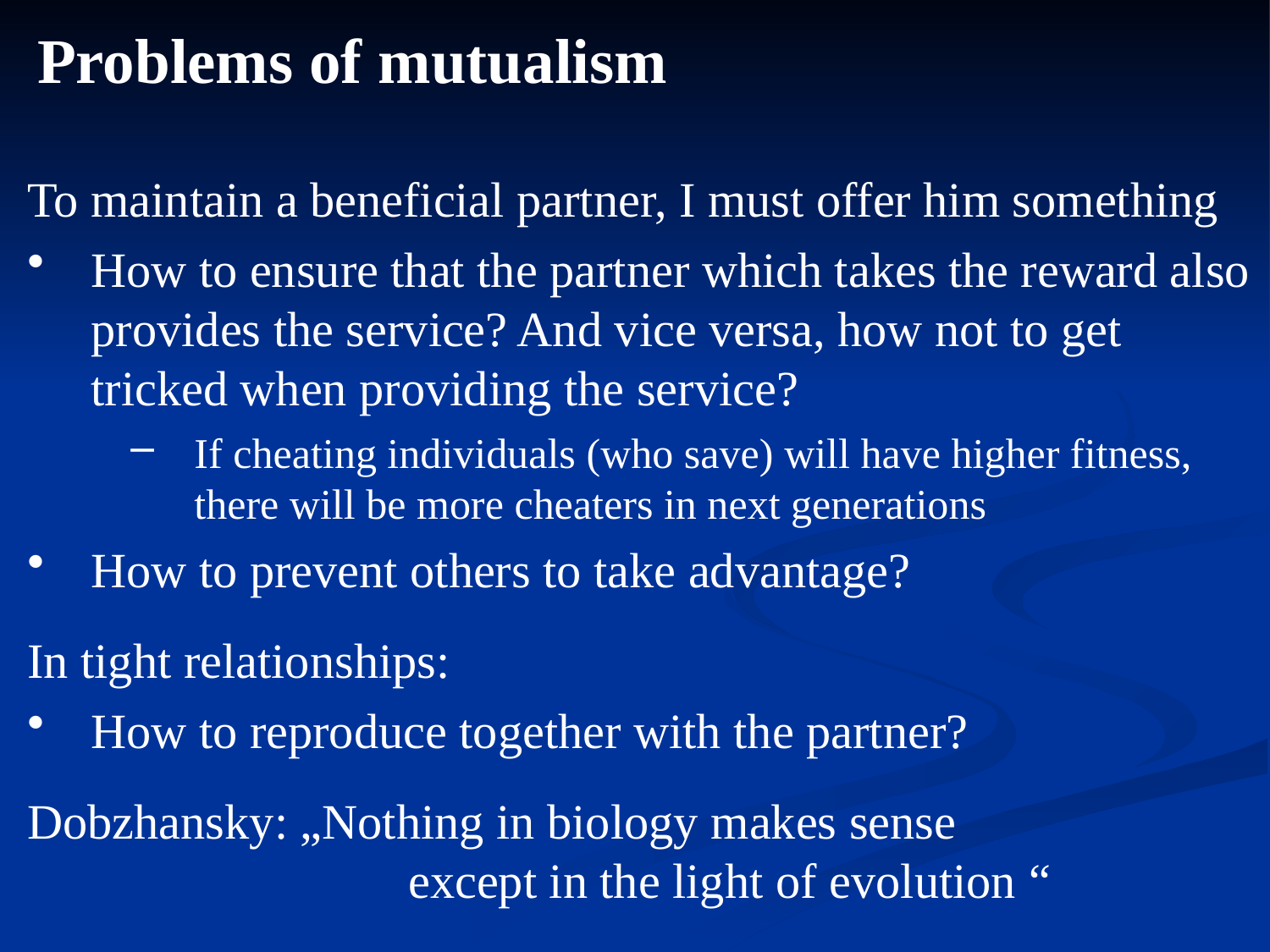

Problems of mutualism
To maintain a beneficial partner, I must offer him something
How to ensure that the partner which takes the reward also provides the service? And vice versa, how not to get tricked when providing the service?
If cheating individuals (who save) will have higher fitness, there will be more cheaters in next generations
How to prevent others to take advantage?
In tight relationships:
How to reproduce together with the partner?
Dobzhansky: „Nothing in biology makes sense
			except in the light of evolution “